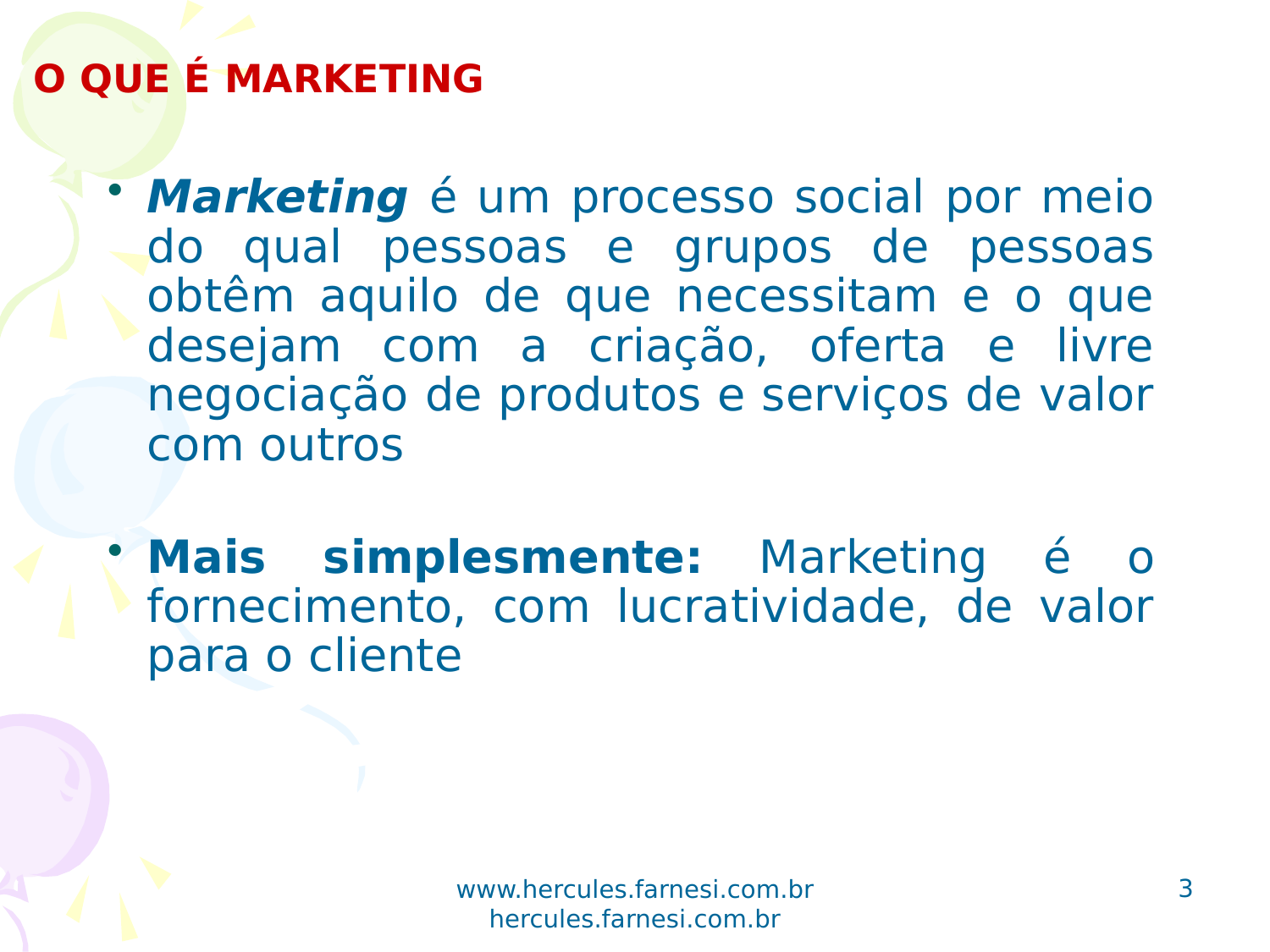

O QUE É MARKETING
Marketing é um processo social por meio do qual pessoas e grupos de pessoas obtêm aquilo de que necessitam e o que desejam com a criação, oferta e livre negociação de produtos e serviços de valor com outros

Mais simplesmente: Marketing é o fornecimento, com lucratividade, de valor para o cliente

3
www.hercules.farnesi.com.br hercules.farnesi.com.br